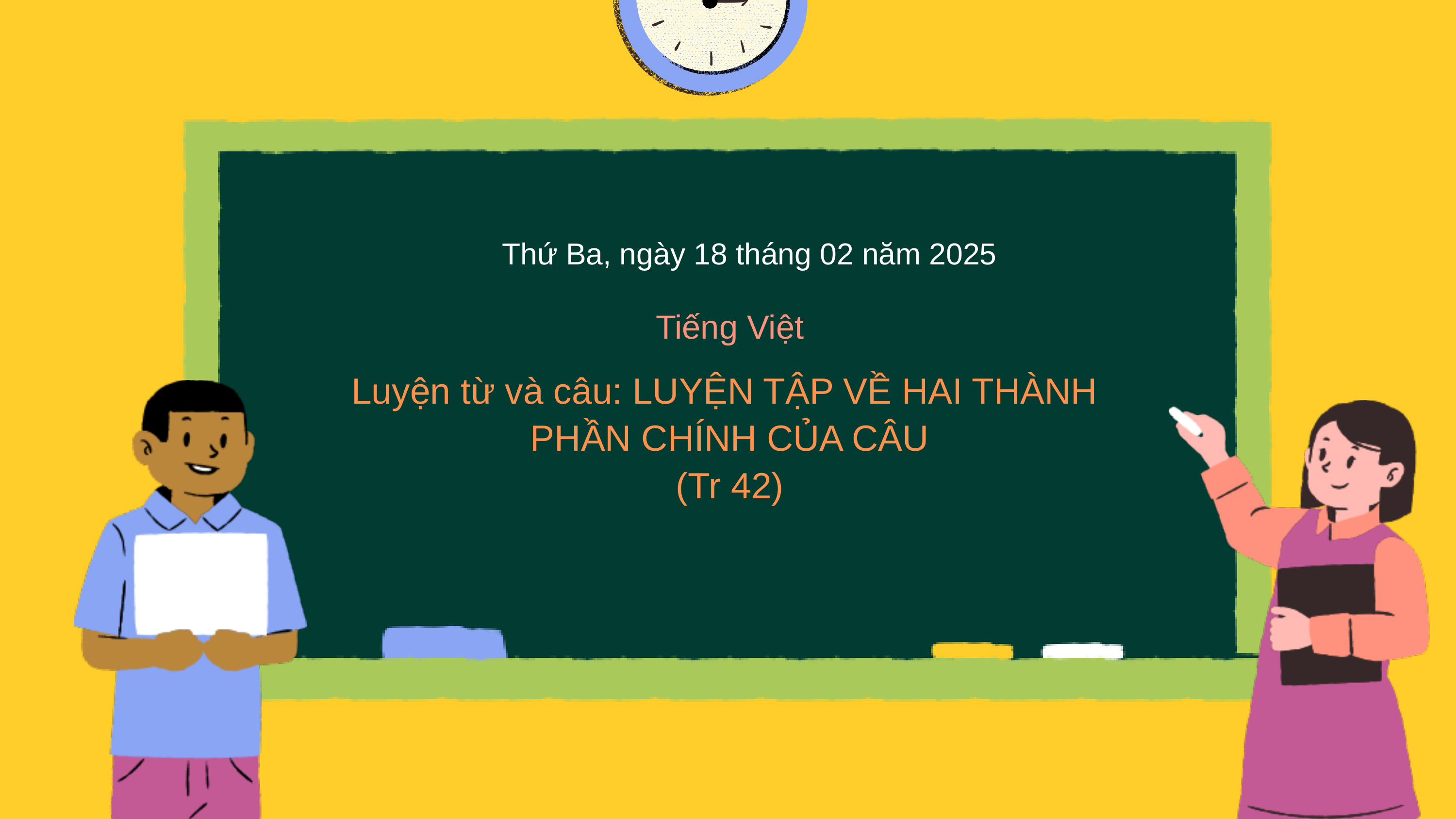

Thứ Ba, ngày 18 tháng 02 năm 2025
Tiếng Việt
Luyện từ và câu: LUYỆN TẬP VỀ HAI THÀNH
PHẦN CHÍNH CỦA CÂU
(Tr 42)